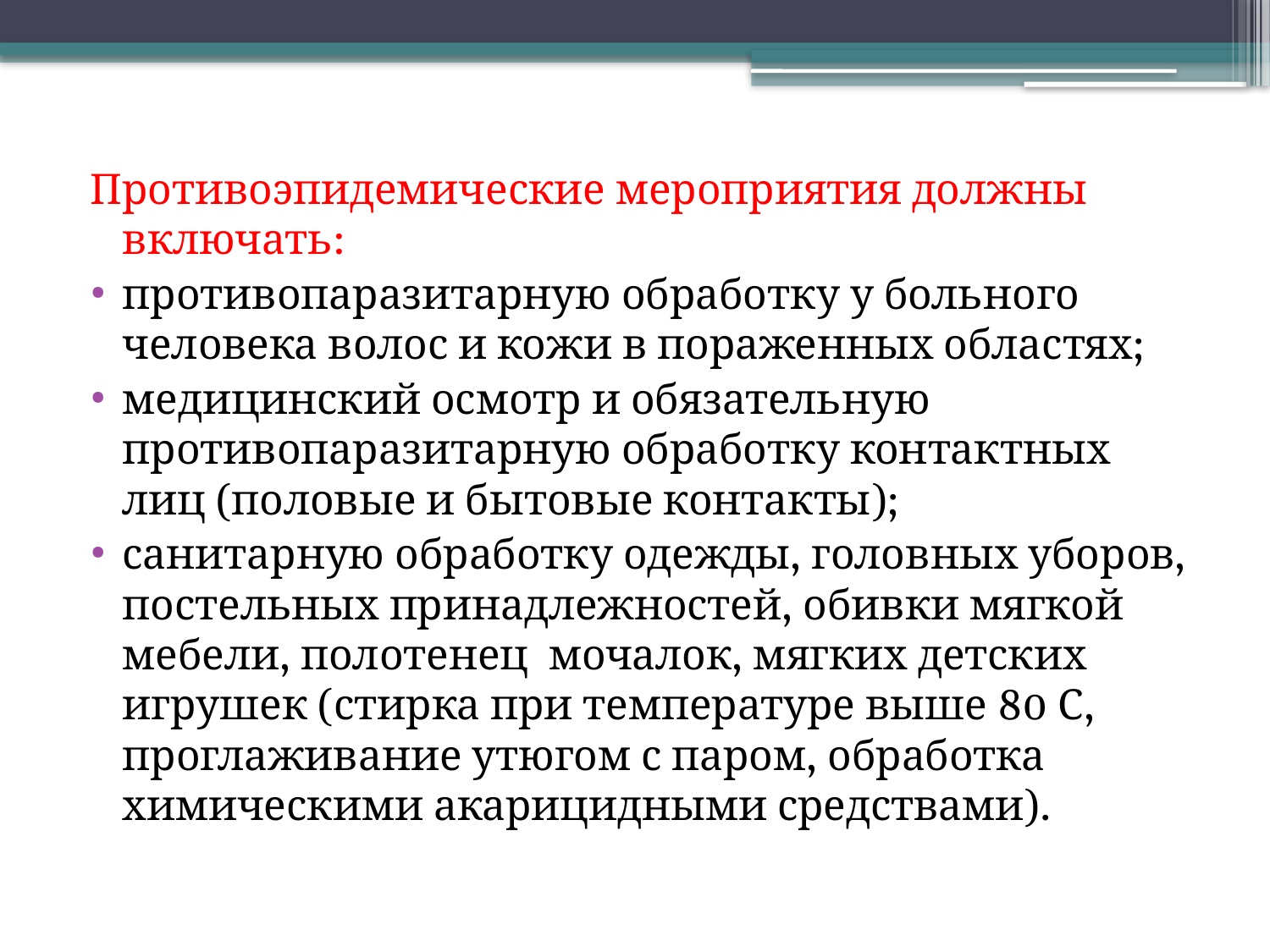

#
Противоэпидемические мероприятия должны включать:
противопаразитарную обработку у больного человека волос и кожи в пораженных областях;
медицинский осмотр и обязательную противопаразитарную обработку контактных лиц (половые и бытовые контакты);
санитарную обработку одежды, головных уборов, постельных принадлежностей, обивки мягкой мебели, полотенец  мочалок, мягких детских игрушек (стирка при температуре выше 80 С, проглаживание утюгом с паром, обработка химическими акарицидными средствами).